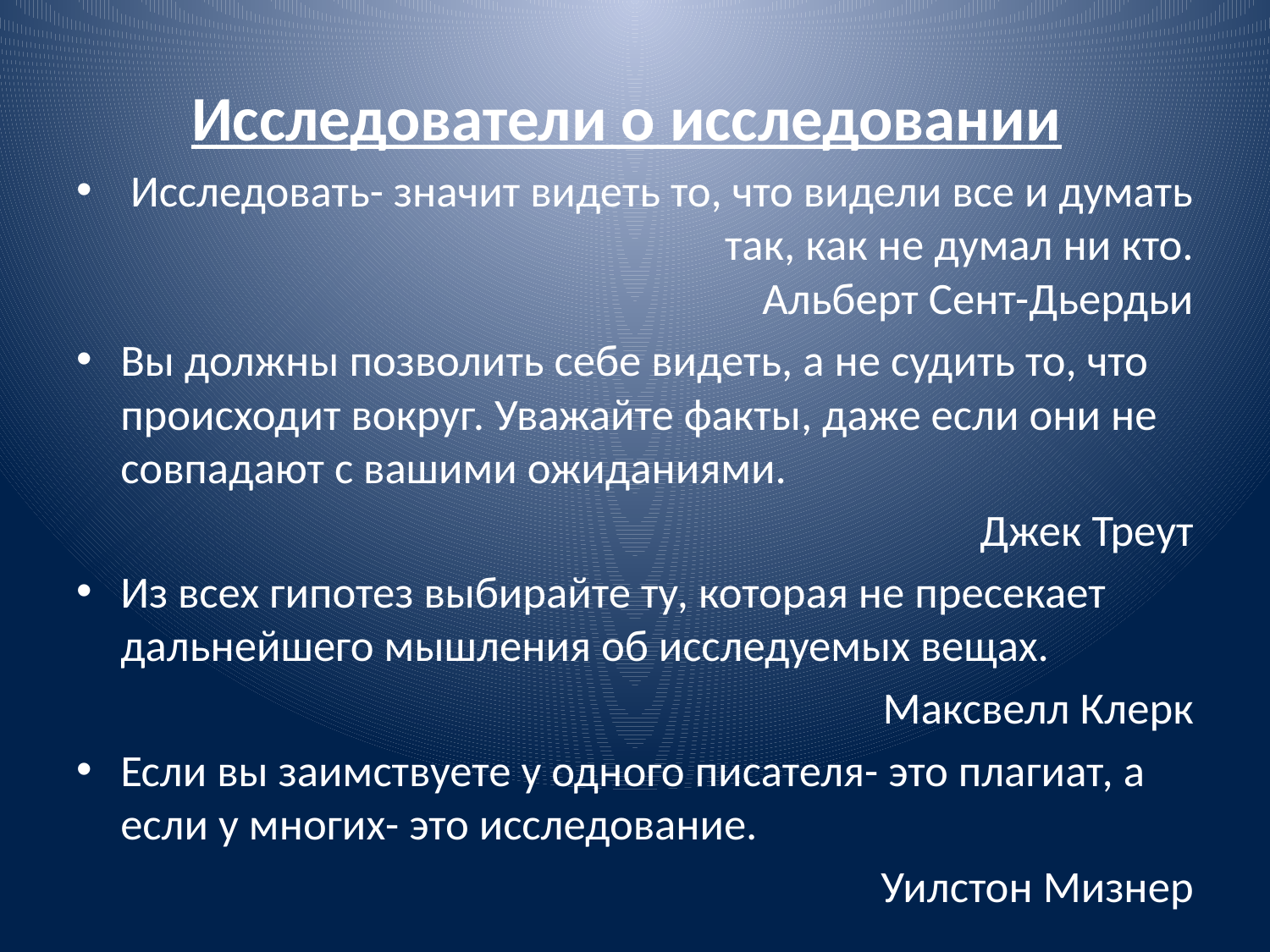

# Исследователи о исследовании
Исследовать- значит видеть то, что видели все и думать так, как не думал ни кто.
Альберт Сент-Дьердьи
Вы должны позволить себе видеть, а не судить то, что происходит вокруг. Уважайте факты, даже если они не совпадают с вашими ожиданиями.
Джек Треут
Из всех гипотез выбирайте ту, которая не пресекает дальнейшего мышления об исследуемых вещах.
Максвелл Клерк
Если вы заимствуете у одного писателя- это плагиат, а если у многих- это исследование.
Уилстон Мизнер